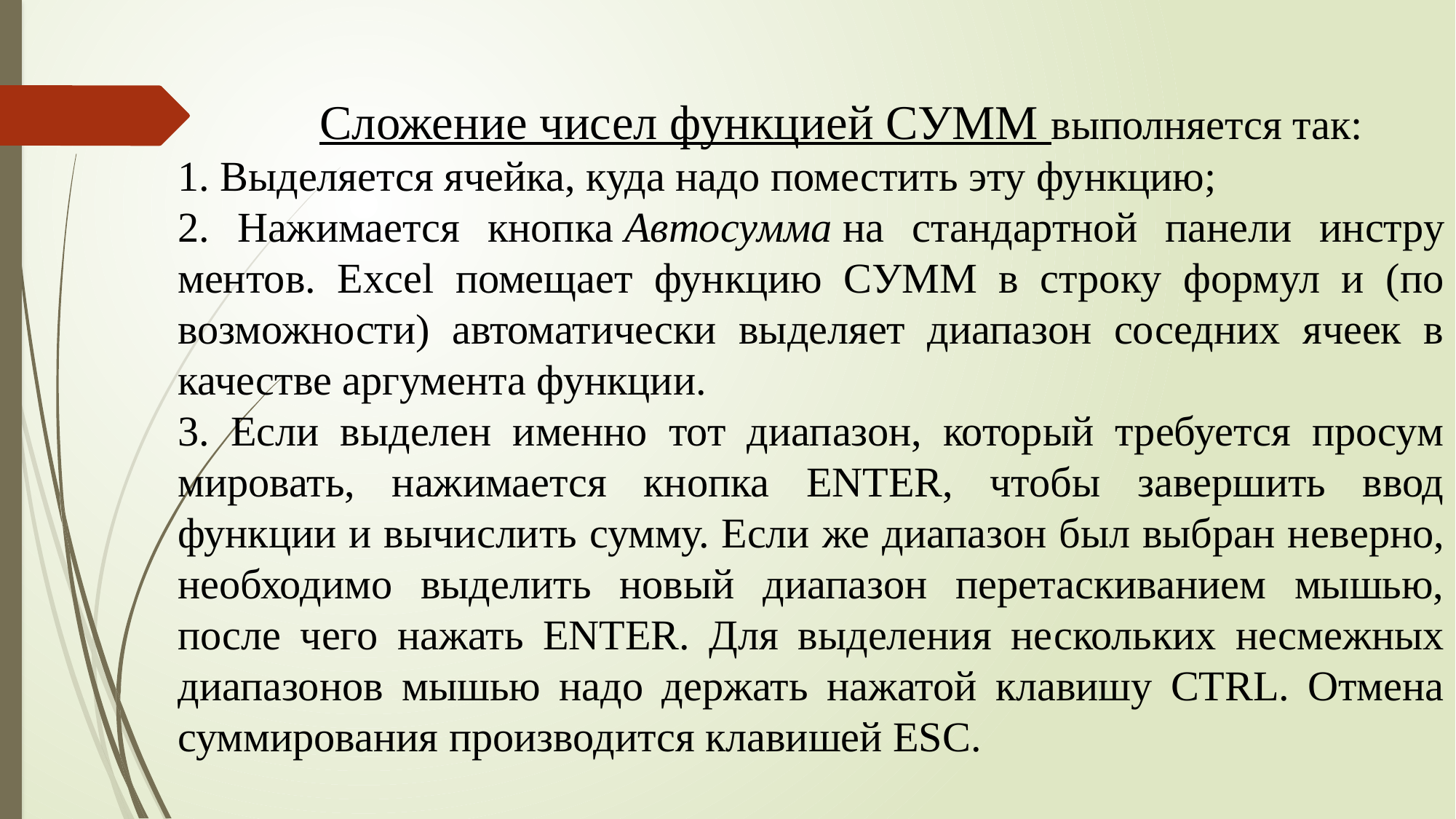

Сложение чисел функцией СУММ выполняется так:
1. Выделяется ячейка, куда надо поместить эту функцию;
2. Нажимается кнопка Автосумма на стандартной панели инстру­ментов. Excel помещает функцию СУММ в строку формул и (по возможности) автоматически выделяет диапазон соседних ячеек в качестве аргумента функции.
3. Если выделен именно тот диапазон, который требуется просум­мировать, нажимается кнопка ENTER, чтобы завершить ввод функции и вычислить сумму. Если же диапазон был выбран не­верно, необходимо выделить новый диапазон перетаскиванием мышью, после чего нажать ENTER. Для выделения не­скольких несмежных диапазонов мышью надо держать нажатой клавишу CTRL. Отмена суммирования производится клавишей ESC.